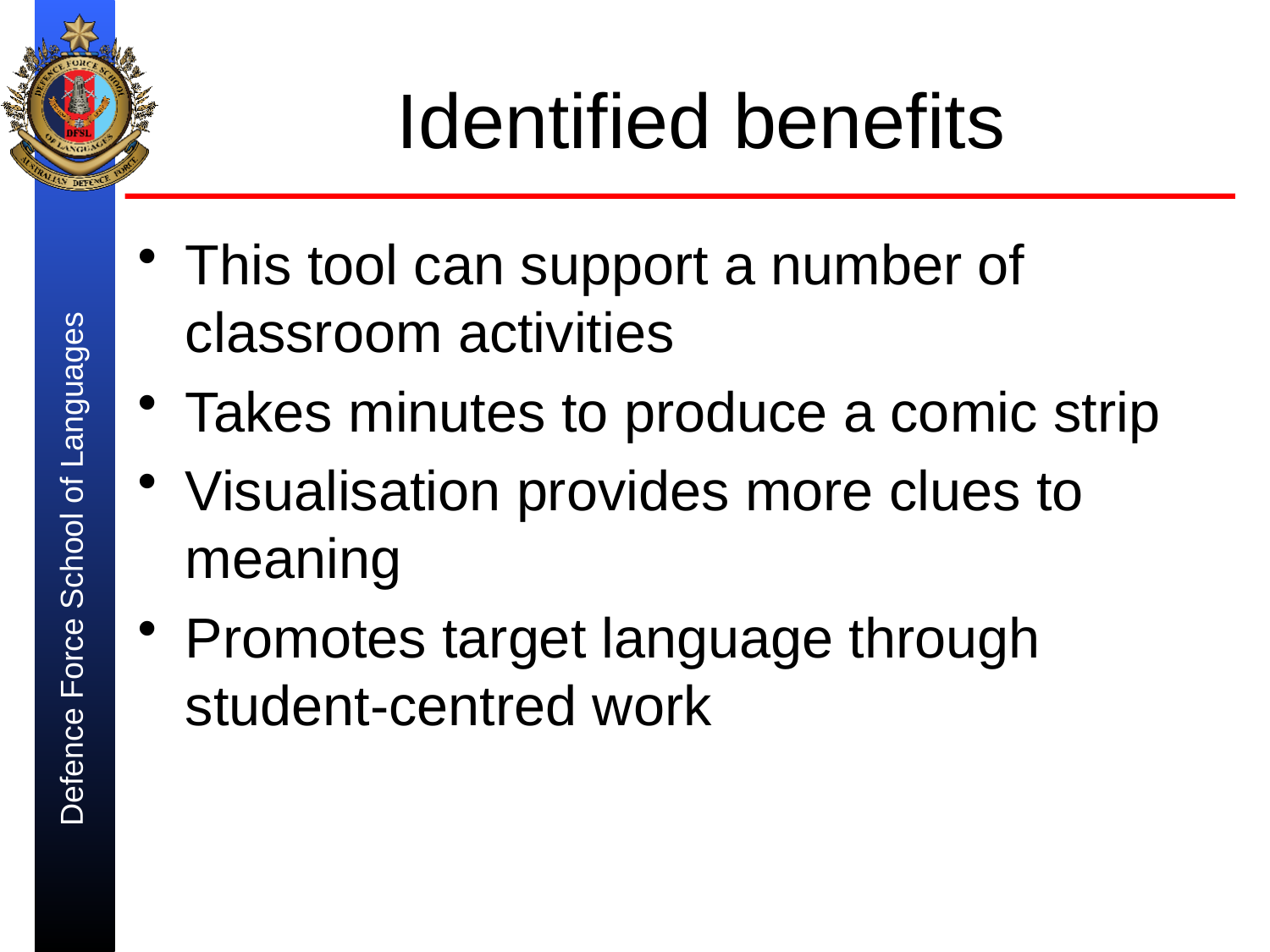

# Identified benefits
This tool can support a number of classroom activities
Takes minutes to produce a comic strip
Visualisation provides more clues to meaning
Promotes target language through student-centred work